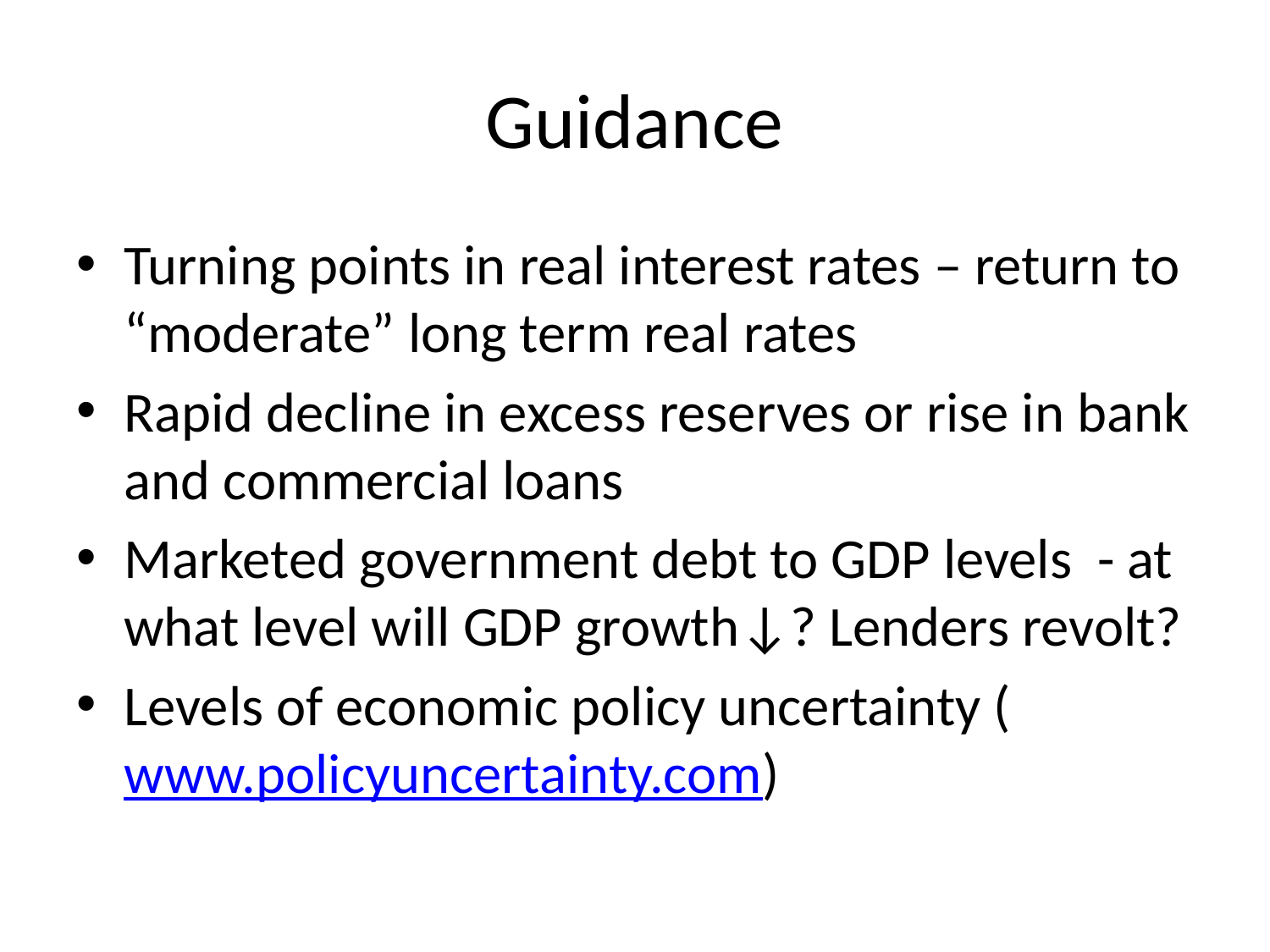

# Guidance
Turning points in real interest rates – return to “moderate” long term real rates
Rapid decline in excess reserves or rise in bank and commercial loans
Marketed government debt to GDP levels  - at what level will GDP growth↓? Lenders revolt?
Levels of economic policy uncertainty (www.policyuncertainty.com)